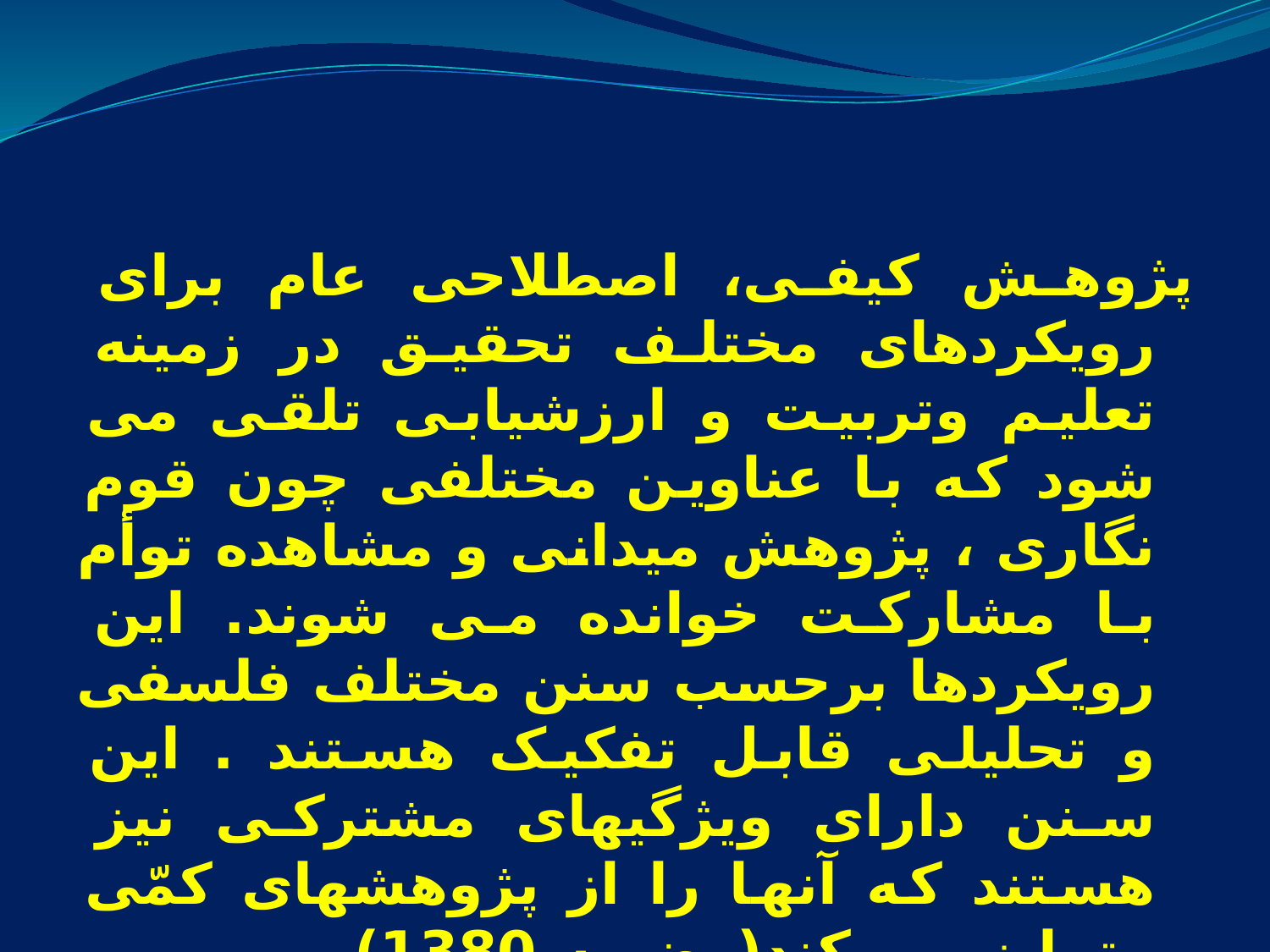

پژوهش کیفی، اصطلاحی عام برای رویکردهای مختلف تحقیق در زمینه تعلیم وتربیت و ارزشیابی تلقی می شود که با عناوین مختلفی چون قوم نگاری ، پژوهش میدانی و مشاهده توأم با مشارکت خوانده می شوند. این رویکردها برحسب سنن مختلف فلسفی و تحلیلی قابل تفکیک هستند . این سنن دارای ويژگیهای مشترکی نیز هستند که آنها را از پژوهشهای کمّی متمایز می کند(رضویه،1380).